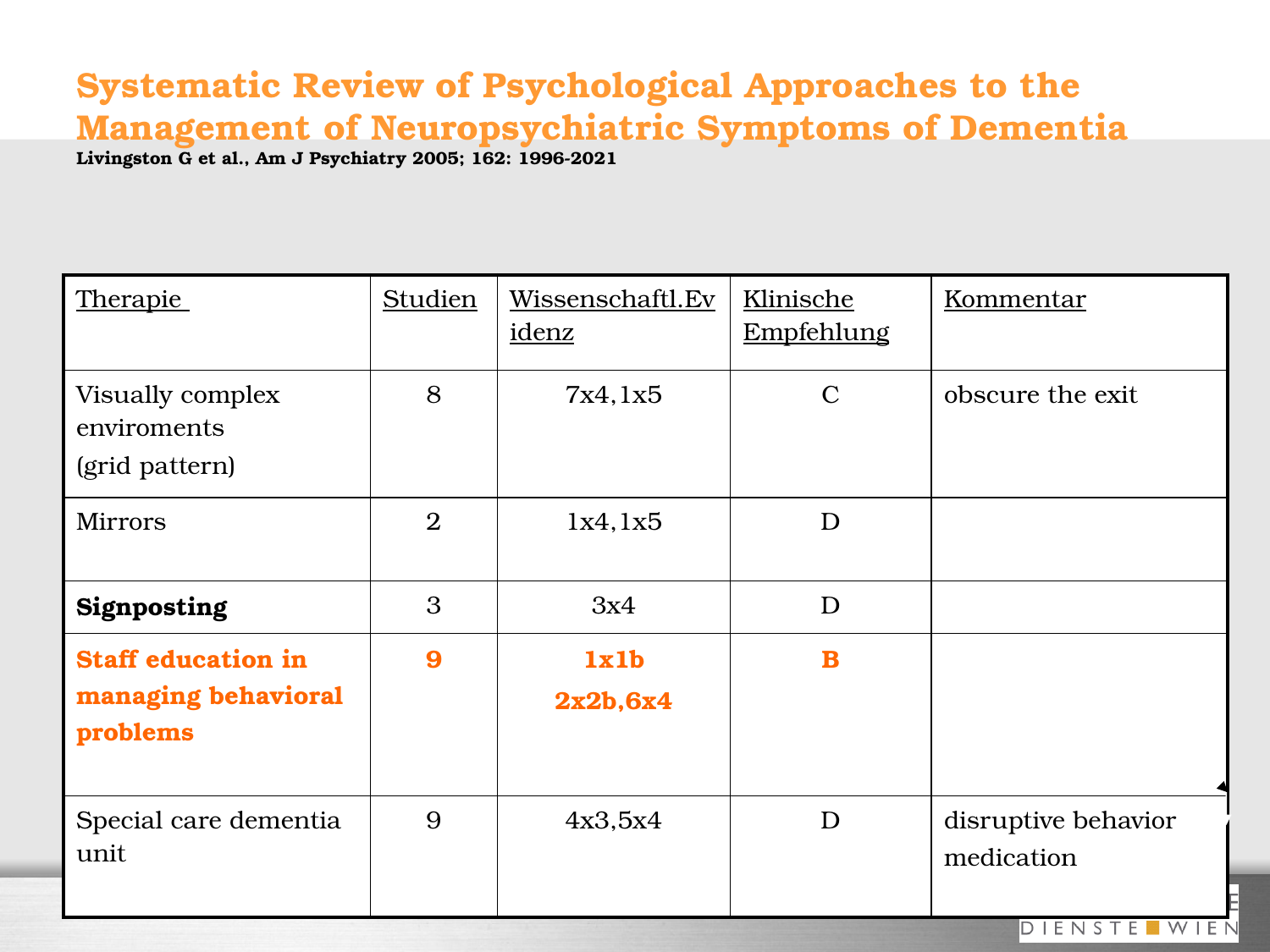

# Systematic Review of Psychological Approaches to the Management of Neuropsychiatric Symptoms of Dementia Livingston G et al., Am J Psychiatry 2005; 162: 1996-2021

| Therapie | Studien | Wissenschaftl.Evidenz | Klinische Empfehlung | Kommentar |
| --- | --- | --- | --- | --- |
| Visually complex enviroments (grid pattern) | 8 | 7x4,1x5 | C | obscure the exit |
| Mirrors | 2 | 1x4,1x5 | D |  |
| Signposting | 3 | 3x4 | D |  |
| Staff education in managing behavioral problems | 9 | 1x1b 2x2b,6x4 | B |  |
| Special care dementia unit | 9 | 4x3,5x4 | D | disruptive behavior medication |